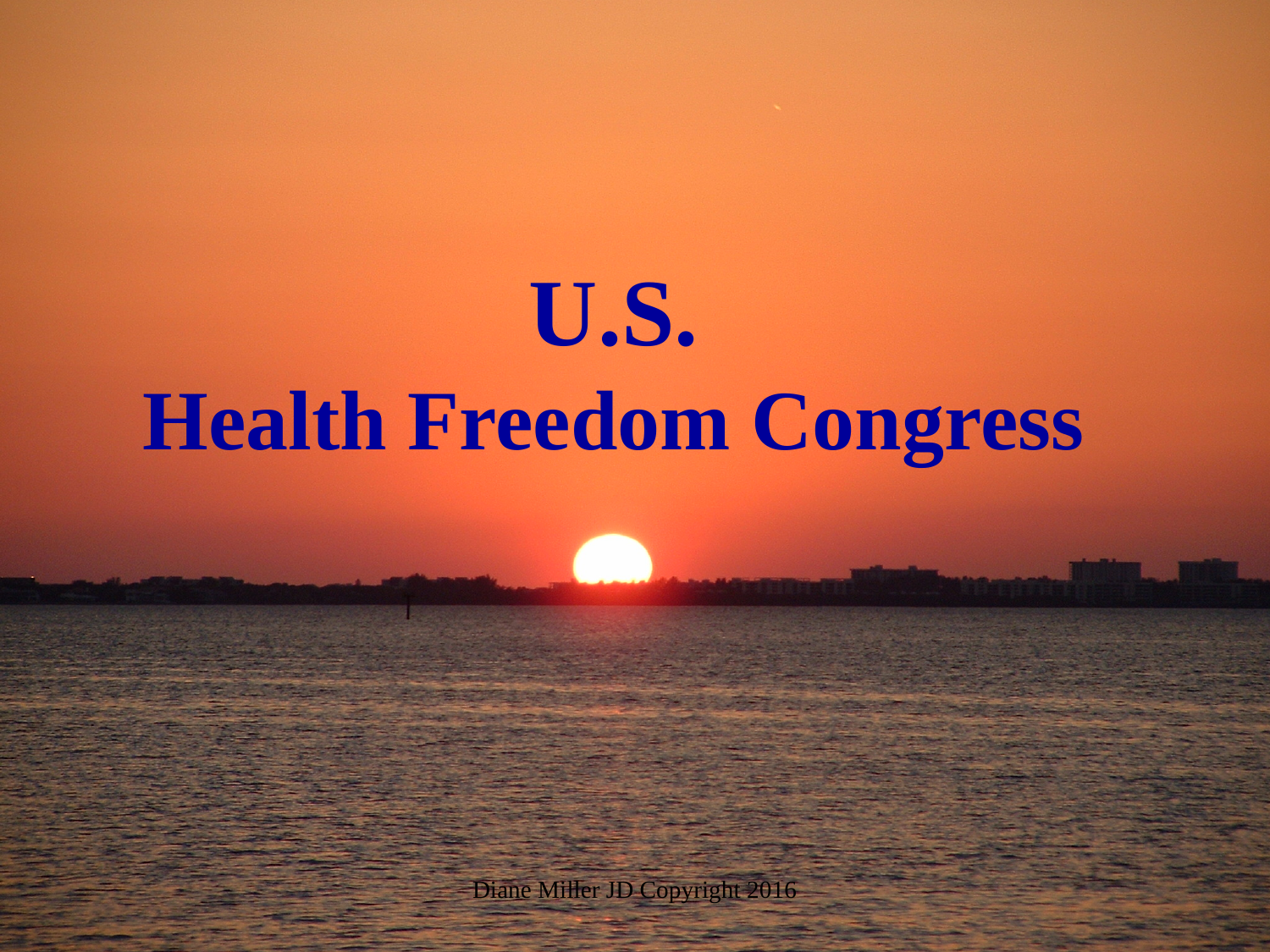

# U.S. Health Freedom Congress

Diane Miller JD Copyright 2016